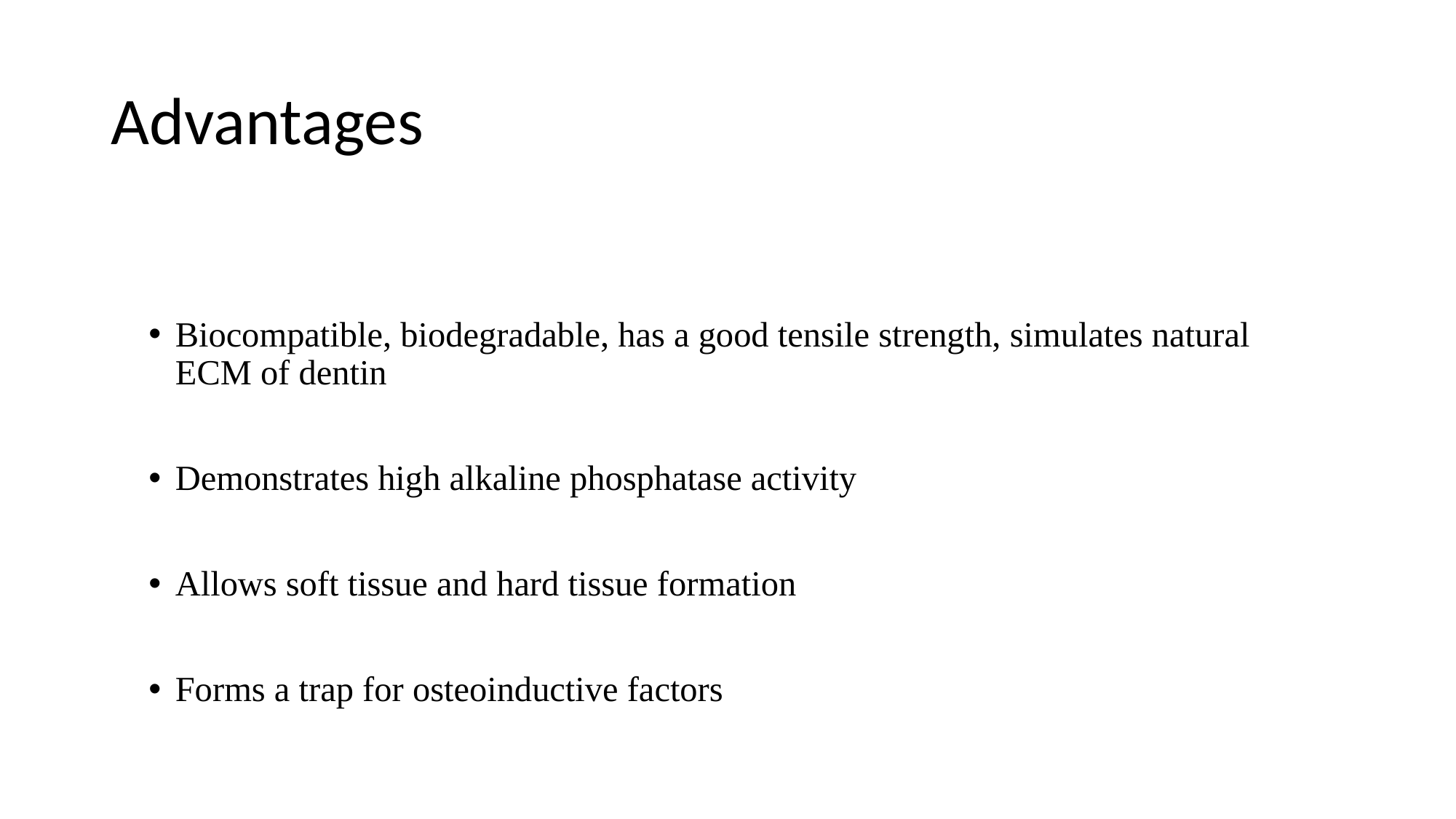

# Advantages
Biocompatible, biodegradable, has a good tensile strength, simulates natural ECM of dentin

Demonstrates high alkaline phosphatase activity

Allows soft tissue and hard tissue formation

Forms a trap for osteoinductive factors